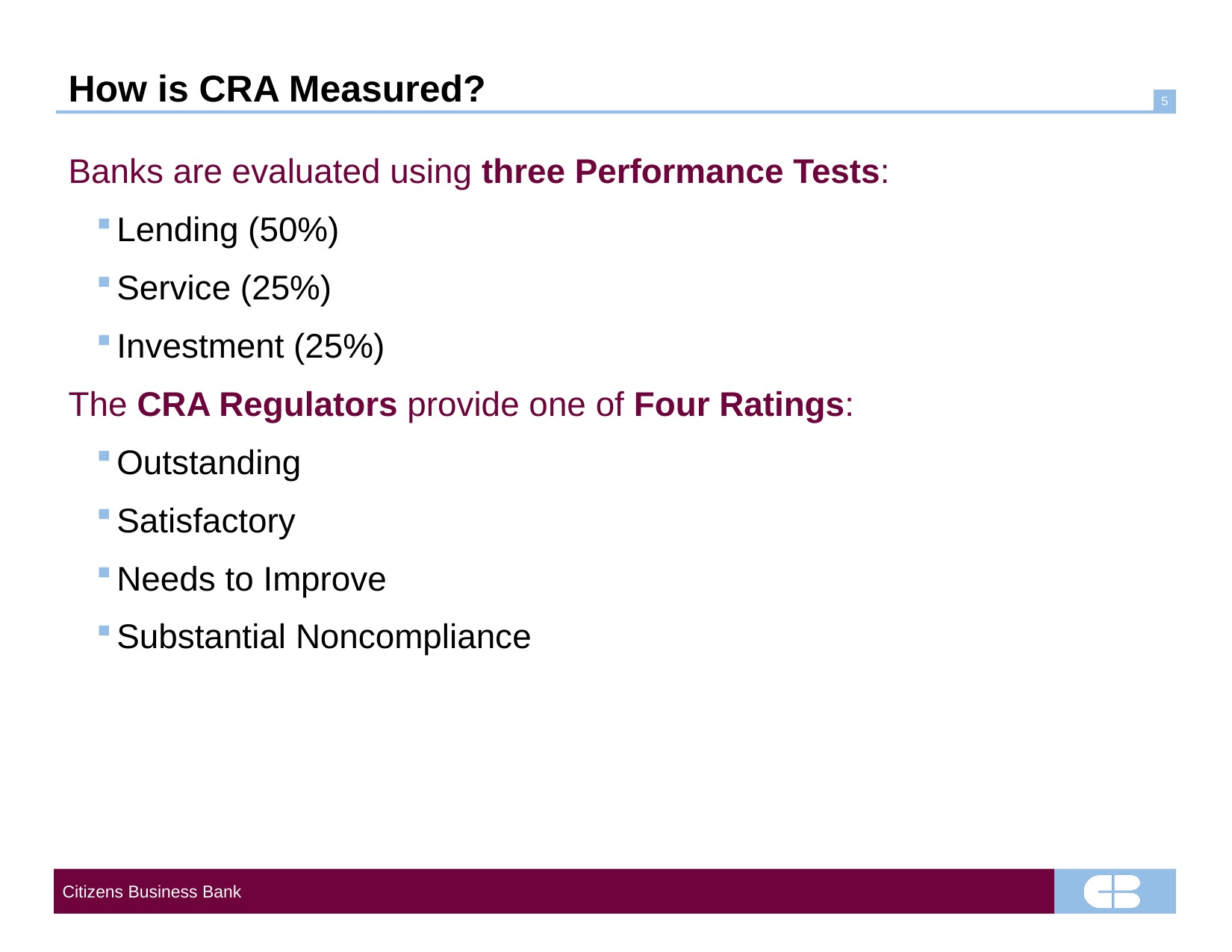

# How is CRA Measured?
Banks are evaluated using three Performance Tests:
Lending (50%)
Service (25%)
Investment (25%)
The CRA Regulators provide one of Four Ratings:
Outstanding
Satisfactory
Needs to Improve
Substantial Noncompliance